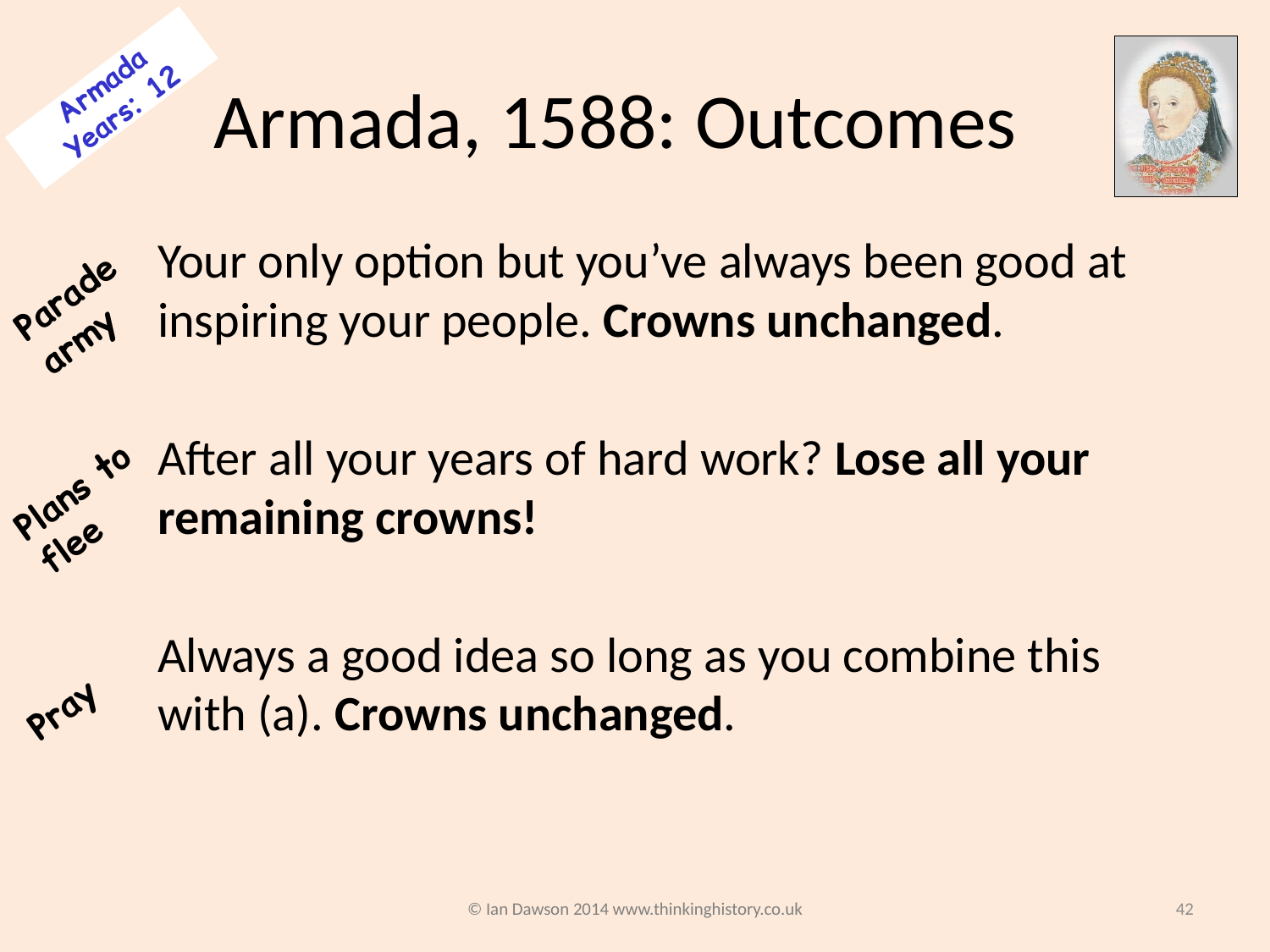

# Armada, 1588: Outcomes
Armada Years: 12
Your only option but you’ve always been good at inspiring your people. Crowns unchanged.

After all your years of hard work? Lose all your remaining crowns!

Always a good idea so long as you combine this with (a). Crowns unchanged.

Parade army
Plans to flee
Pray
© Ian Dawson 2014 www.thinkinghistory.co.uk
42